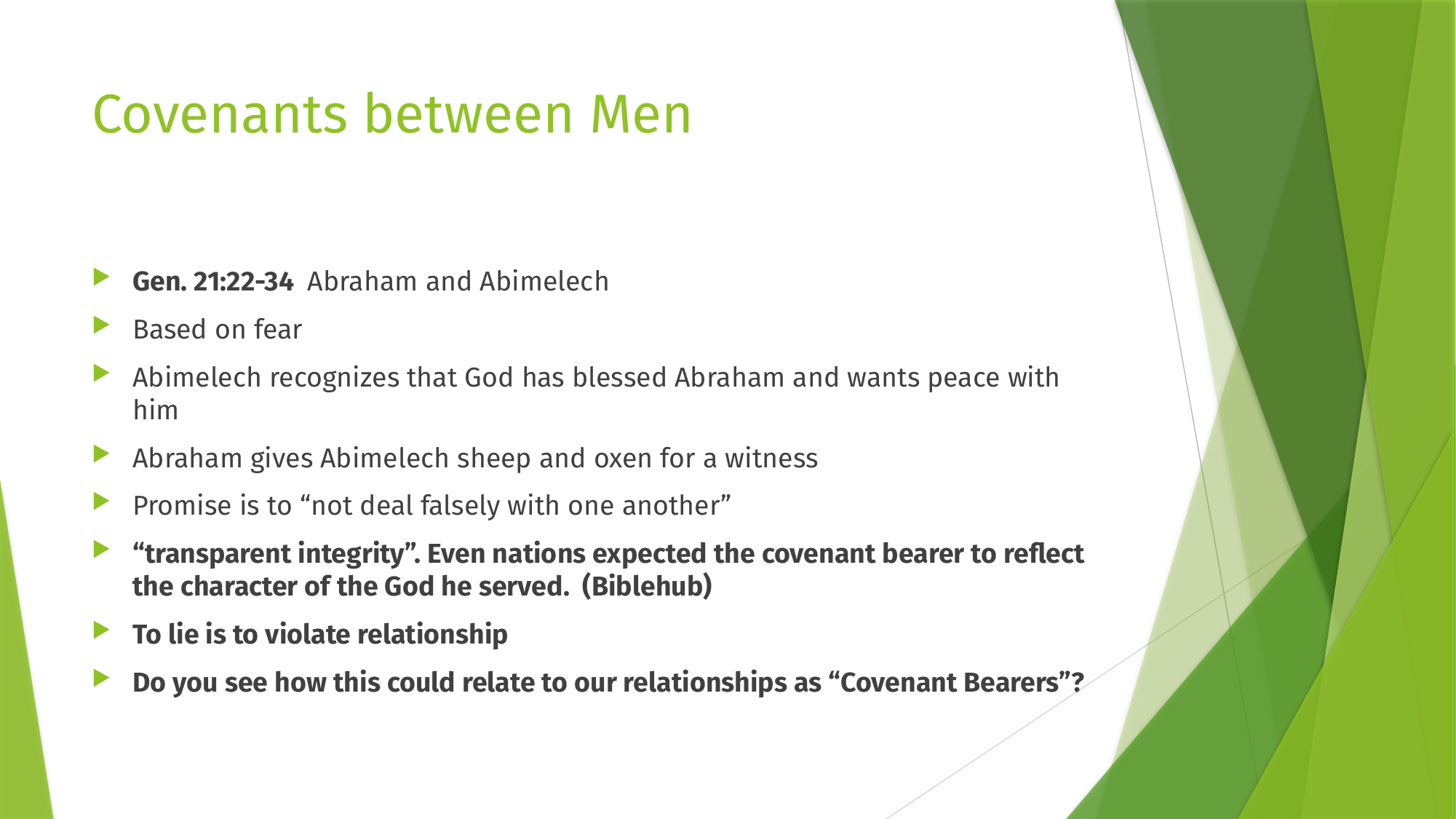

# Covenants between Men
Gen. 21:22-34  Abraham and Abimelech
Based on fear
Abimelech recognizes that God has blessed Abraham and wants peace with him
Abraham gives Abimelech sheep and oxen for a witness
Promise is to “not deal falsely with one another”
“transparent integrity”. Even nations expected the covenant bearer to reflect the character of the God he served.  (Biblehub)
To lie is to violate relationship
Do you see how this could relate to our relationships as “Covenant Bearers”?